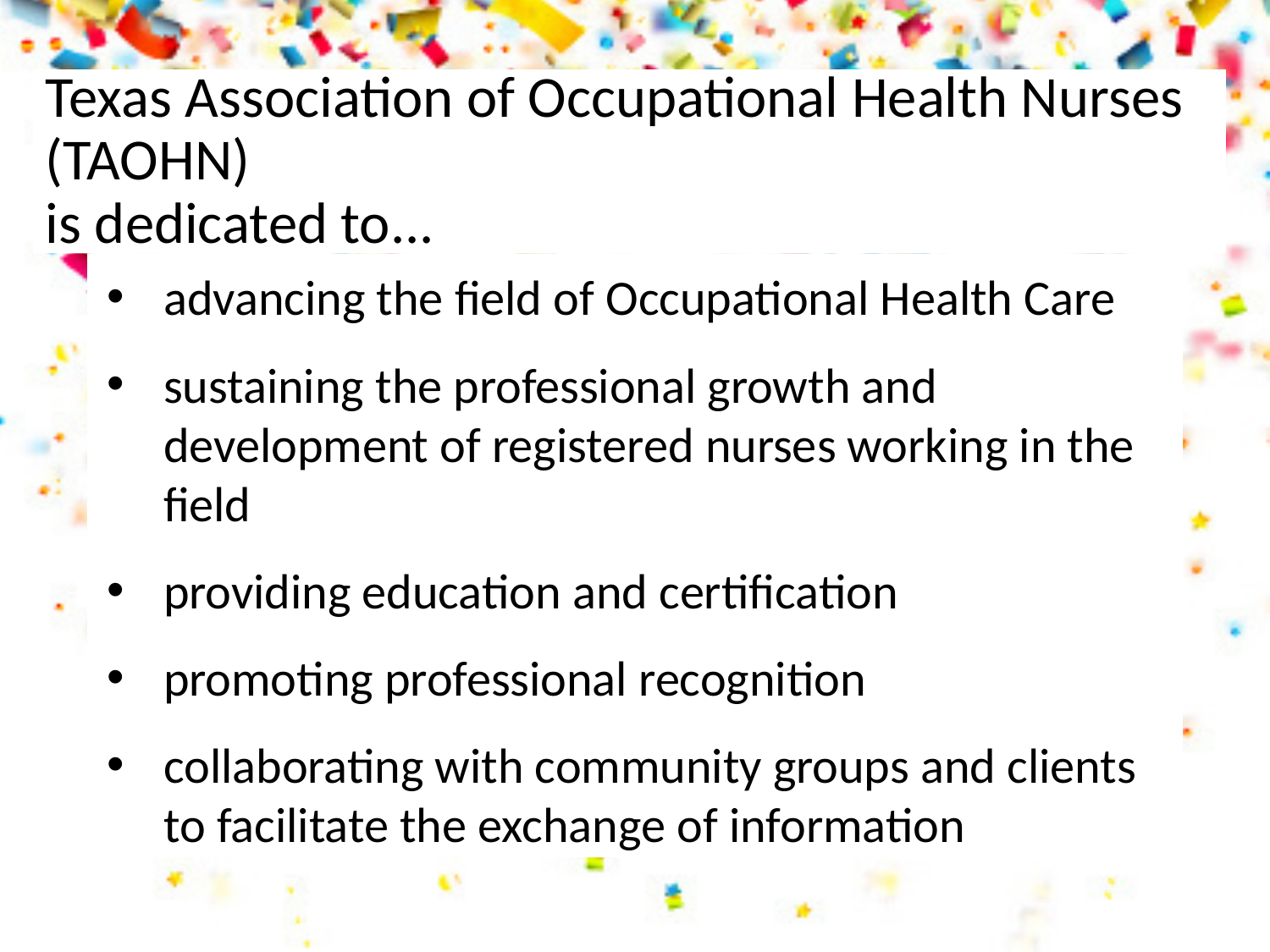

# Texas Association of Occupational Health Nurses (TAOHN)
is dedicated to...
advancing the field of Occupational Health Care
sustaining the professional growth and development of registered nurses working in the field
providing education and certification
promoting professional recognition
collaborating with community groups and clients to facilitate the exchange of information